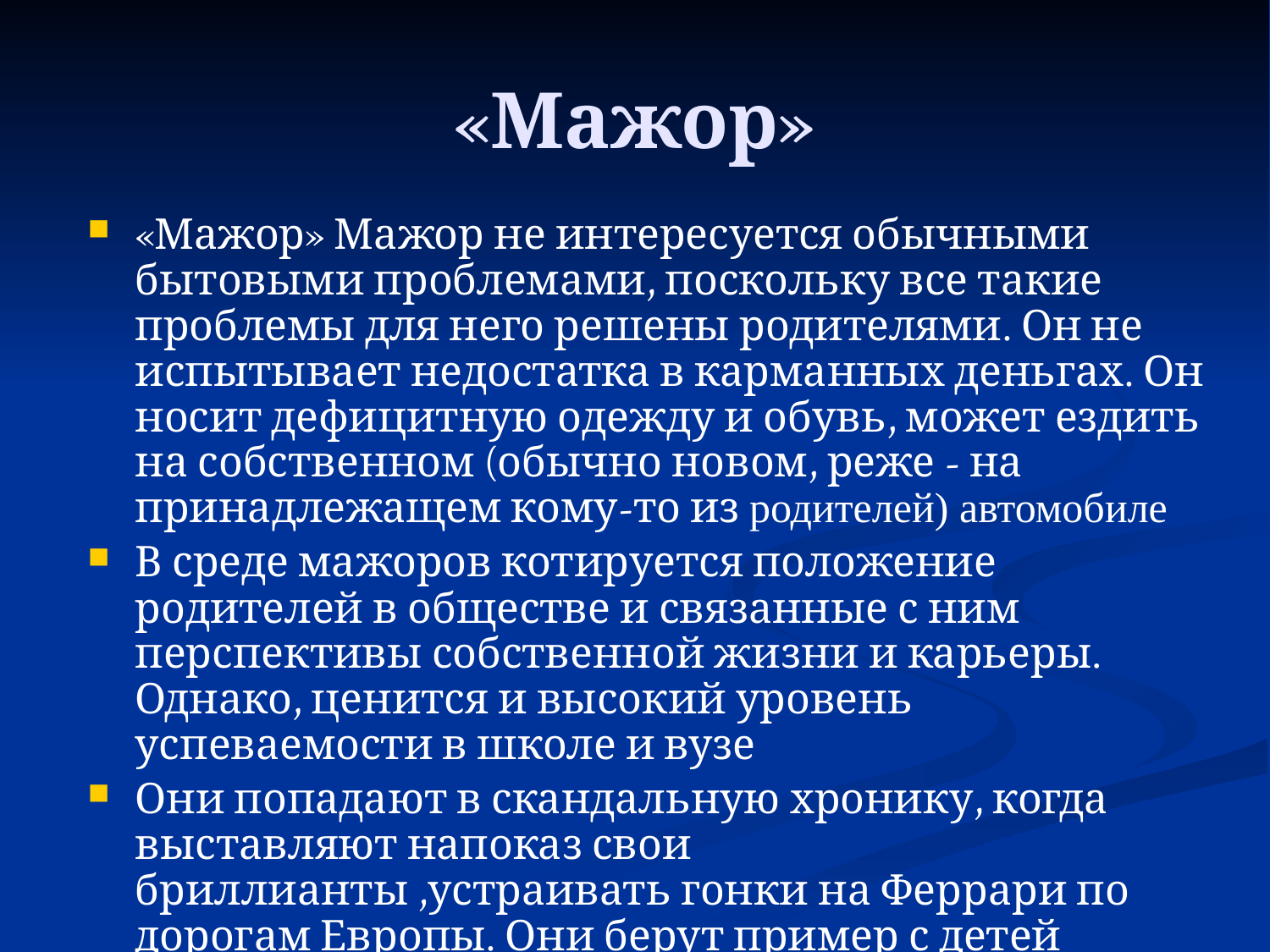

# «Мажор»
«Мажор» Мажор не интересуется обычными бытовыми проблемами, поскольку все такие проблемы для него решены родителями. Он не испытывает недостатка в карманных деньгах. Он носит дефицитную одежду и обувь, может ездить на собственном (обычно новом, реже - на принадлежащем кому-то из родителей) автомобиле
В среде мажоров котируется положение родителей в обществе и связанные с ним перспективы собственной жизни и карьеры. Однако, ценится и высокий уровень успеваемости в школе и вузе
Они попадают в скандальную хронику, когда выставляют напоказ свои бриллианты ,устраивать гонки на Феррари по дорогам Европы. Они берут пример с детей арабских шейхов, но предпочитают учиться в Лондоне и вкладывать деньги в Россию